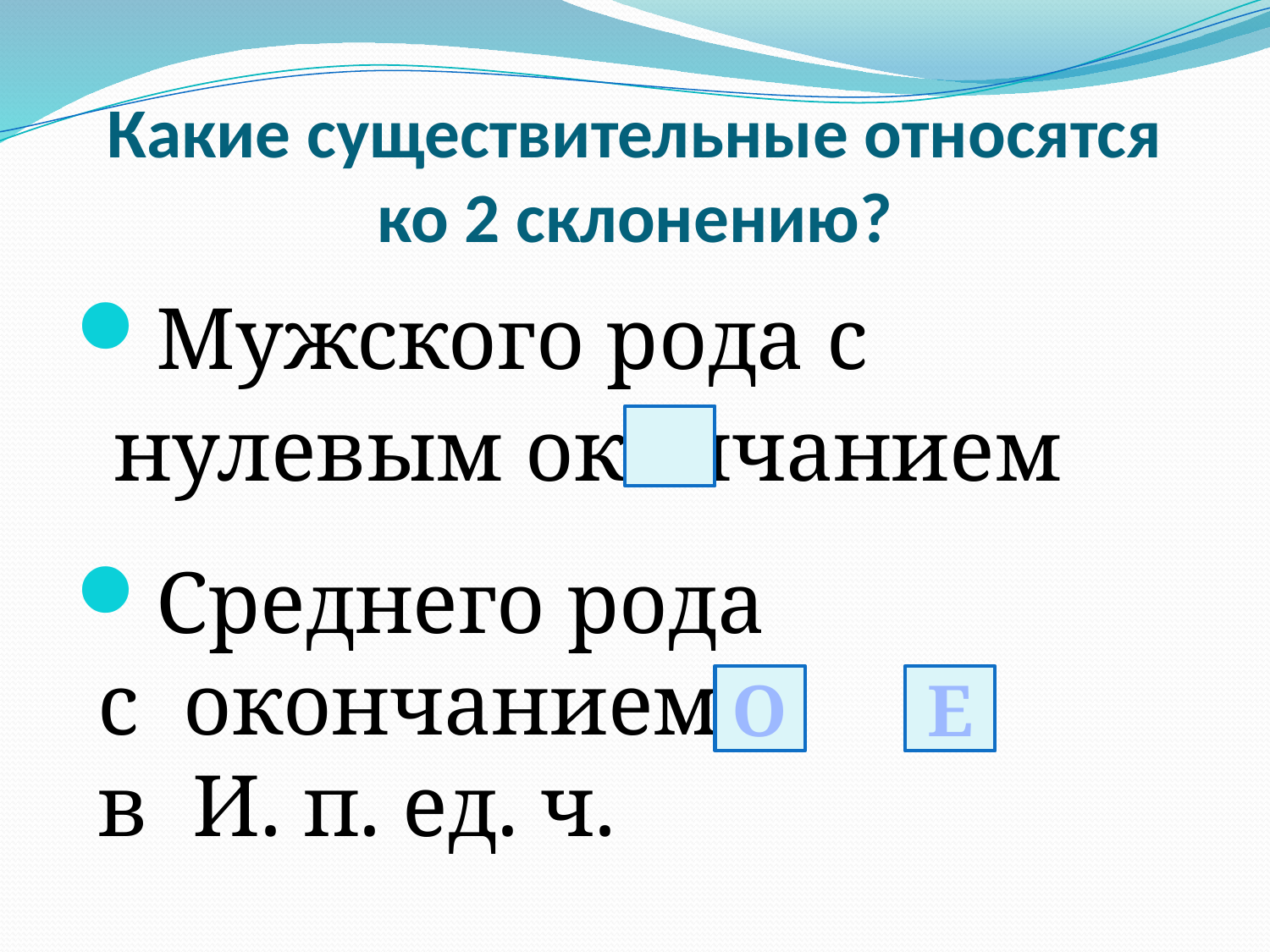

# Какие существительные относятся ко 2 склонению?
Мужского рода с нулевым окончанием
Среднего рода
 с  окончанием –      ,-
 в  И. п. ед. ч.

О
Е